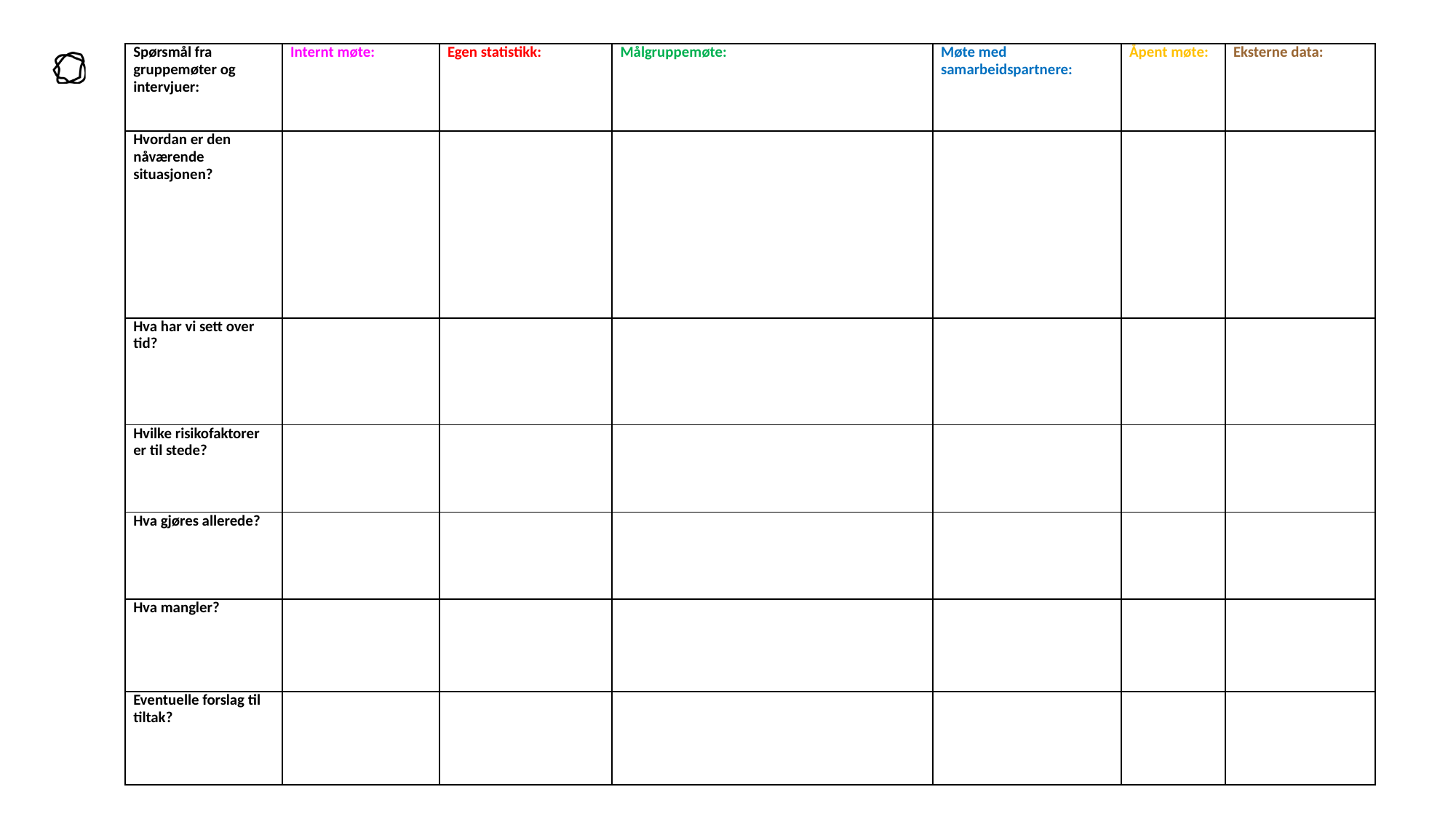

| Spørsmål fra gruppemøter og intervjuer: | Internt møte: | Egen statistikk: | Målgruppemøte: | Møte med samarbeidspartnere: | Åpent møte: | Eksterne data: |
| --- | --- | --- | --- | --- | --- | --- |
| Hvordan er den nåværende situasjonen? |  |  |  |  |  |  |
| Hva har vi sett over tid? |  |  |  |  |  |  |
| Hvilke risikofaktorer er til stede? |  |  |  |  |  |  |
| Hva gjøres allerede? |  |  |  |  |  |  |
| Hva mangler? |  |  |  |  |  |  |
| Eventuelle forslag til tiltak? |  |  |  |  |  |  |